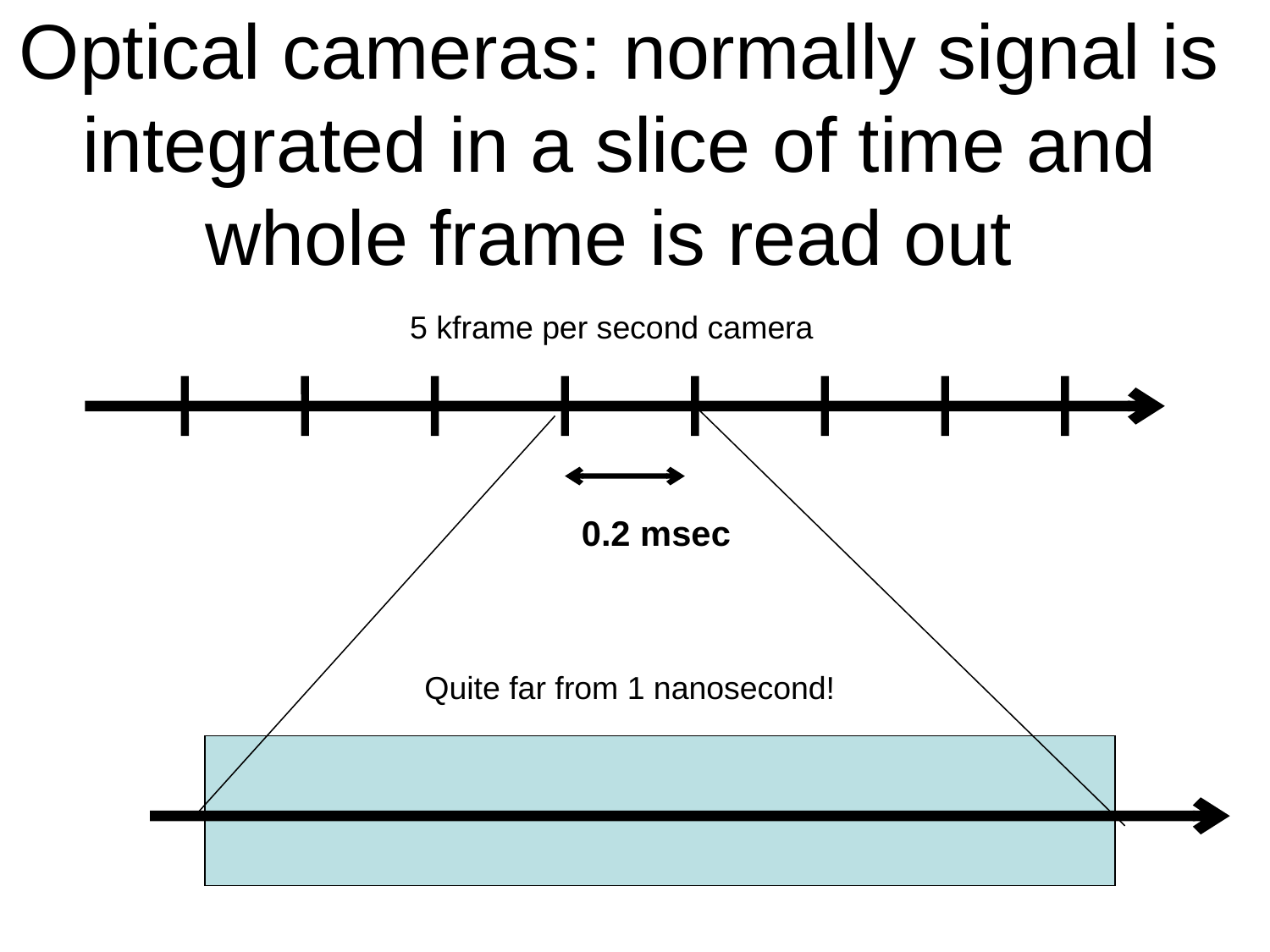

# Optical cameras: normally signal is integrated in a slice of time and whole frame is read out
5 kframe per second camera

 0.2 msec

Quite far from 1 nanosecond!